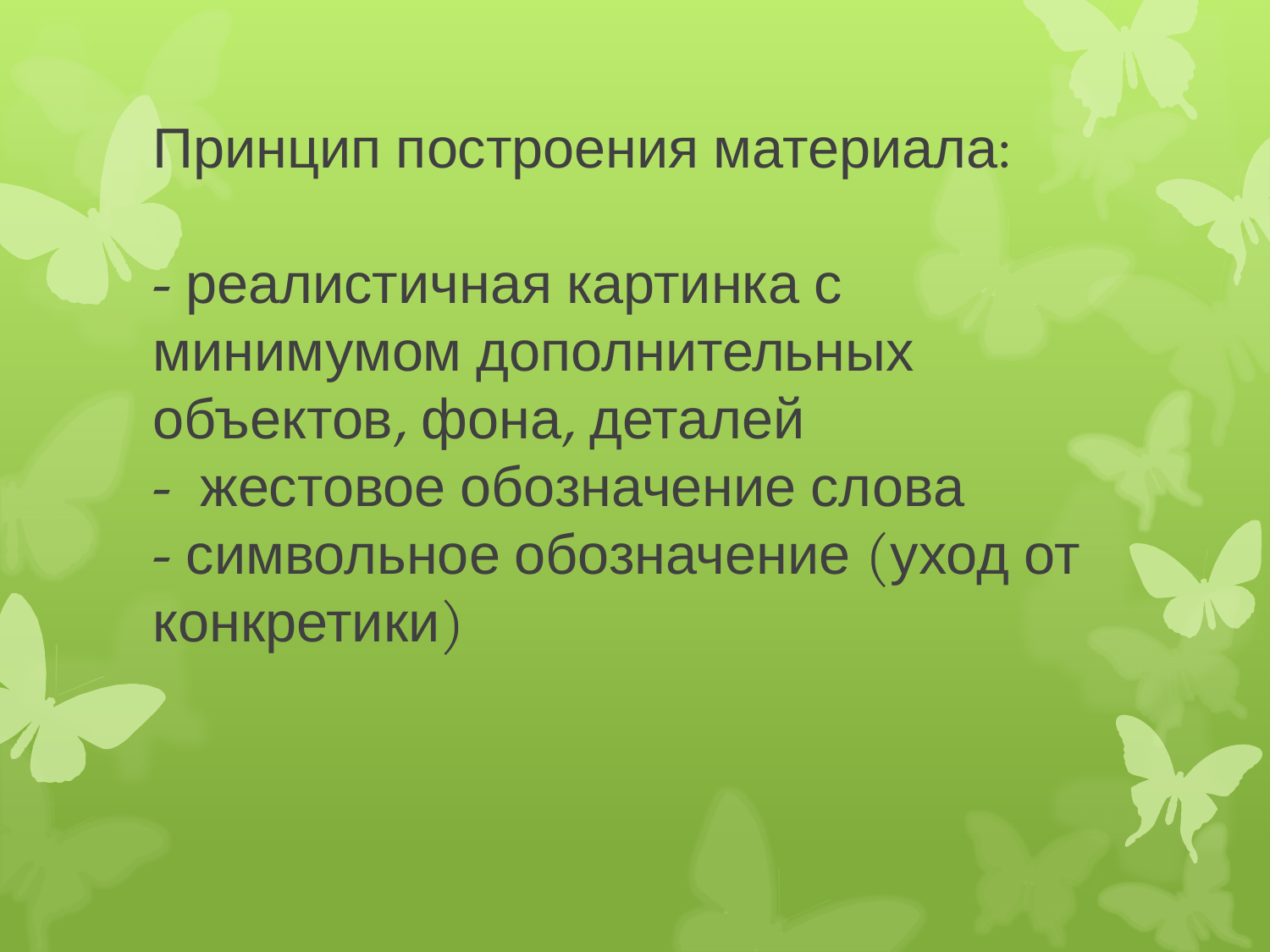

# Принцип построения материала: - реалистичная картинка с минимумом дополнительных объектов, фона, деталей -  жестовое обозначение слова - символьное обозначение (уход от конкретики)